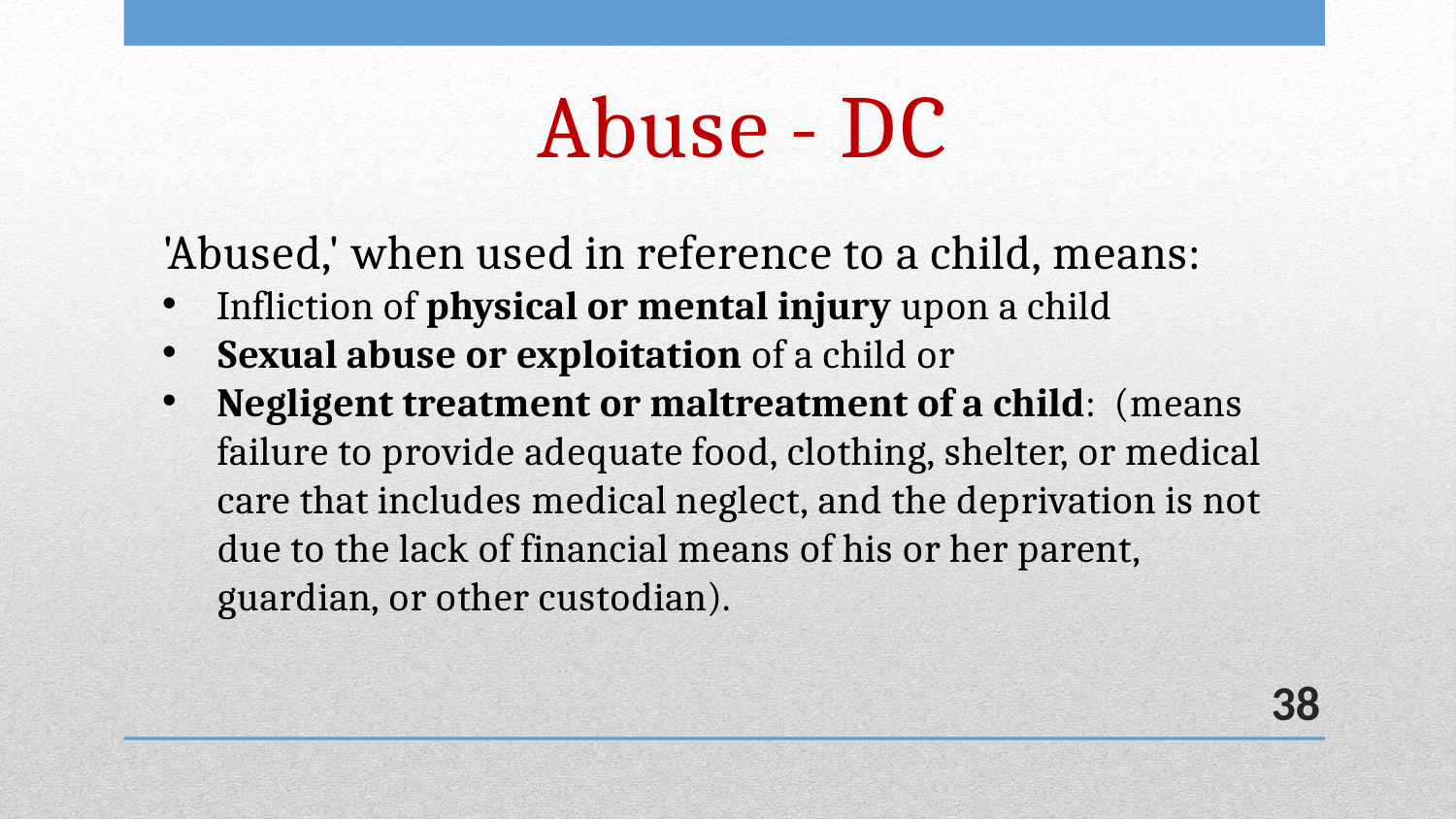

# Abuse - DC

'Abused,' when used in reference to a child, means:
Infliction of physical or mental injury upon a child
Sexual abuse or exploitation of a child or
Negligent treatment or maltreatment of a child:  (means failure to provide adequate food, clothing, shelter, or medical care that includes medical neglect, and the deprivation is not due to the lack of financial means of his or her parent, guardian, or other custodian).

38